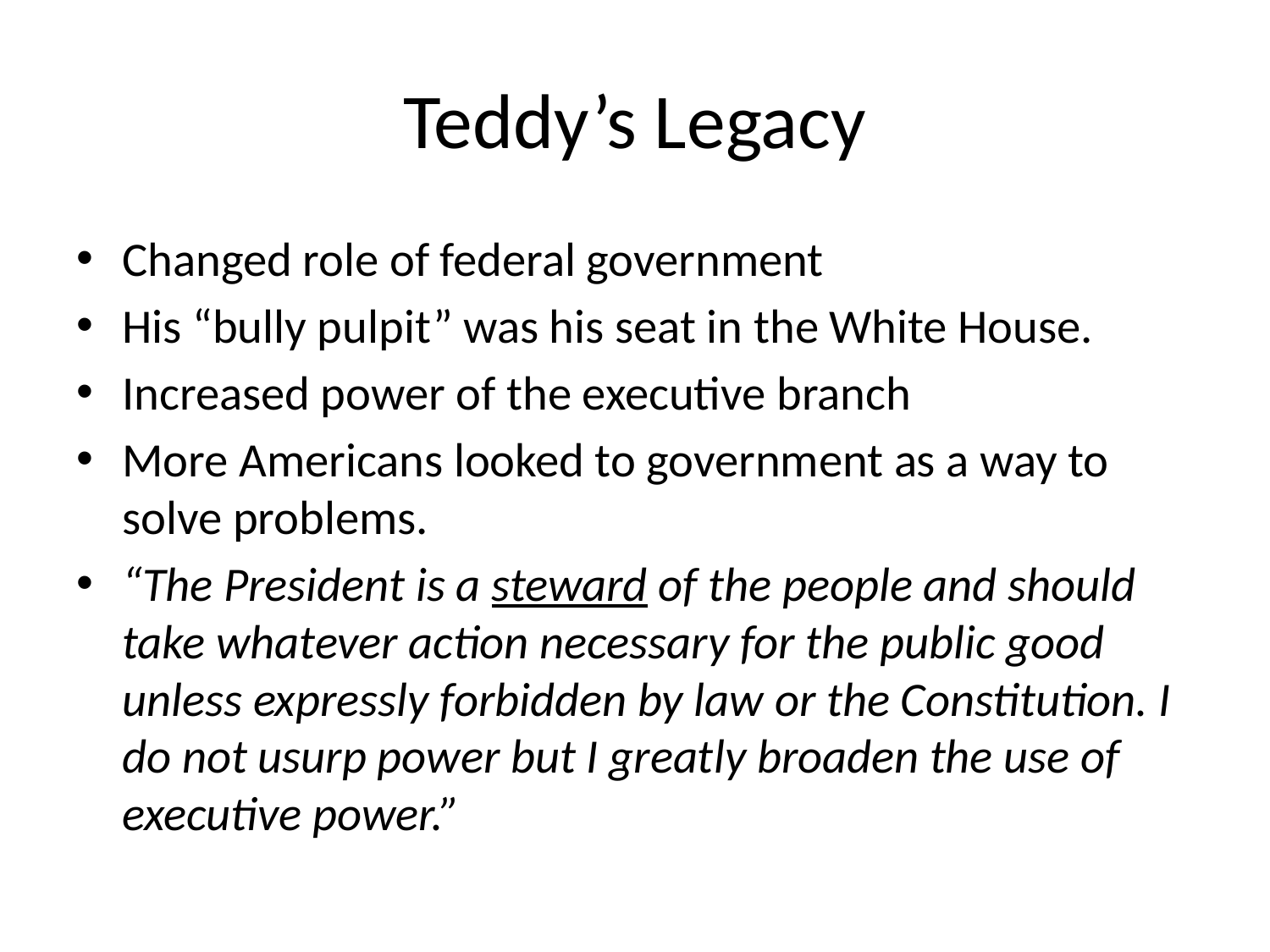

# Teddy’s Legacy
Changed role of federal government
His “bully pulpit” was his seat in the White House.
Increased power of the executive branch
More Americans looked to government as a way to solve problems.
“The President is a steward of the people and should take whatever action necessary for the public good unless expressly forbidden by law or the Constitution. I do not usurp power but I greatly broaden the use of executive power.”